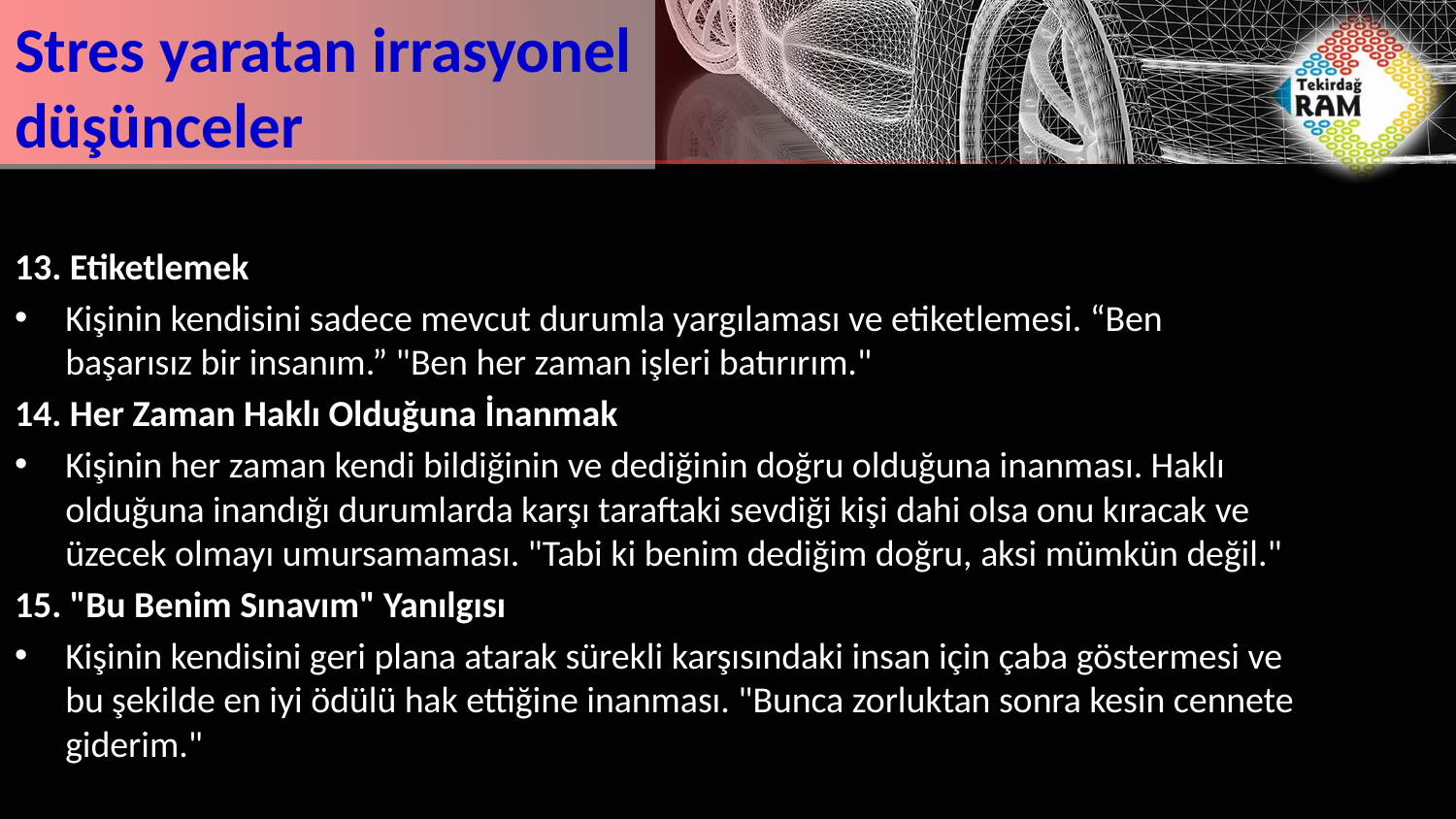

# Stres yaratan irrasyonel düşünceler
13. Etiketlemek
Kişinin kendisini sadece mevcut durumla yargılaması ve etiketlemesi. “Ben başarısız bir insanım.” "Ben her zaman işleri batırırım."
14. Her Zaman Haklı Olduğuna İnanmak
Kişinin her zaman kendi bildiğinin ve dediğinin doğru olduğuna inanması. Haklı olduğuna inandığı durumlarda karşı taraftaki sevdiği kişi dahi olsa onu kıracak ve üzecek olmayı umursamaması. "Tabi ki benim dediğim doğru, aksi mümkün değil."
15. "Bu Benim Sınavım" Yanılgısı
Kişinin kendisini geri plana atarak sürekli karşısındaki insan için çaba göstermesi ve bu şekilde en iyi ödülü hak ettiğine inanması. "Bunca zorluktan sonra kesin cennete giderim."